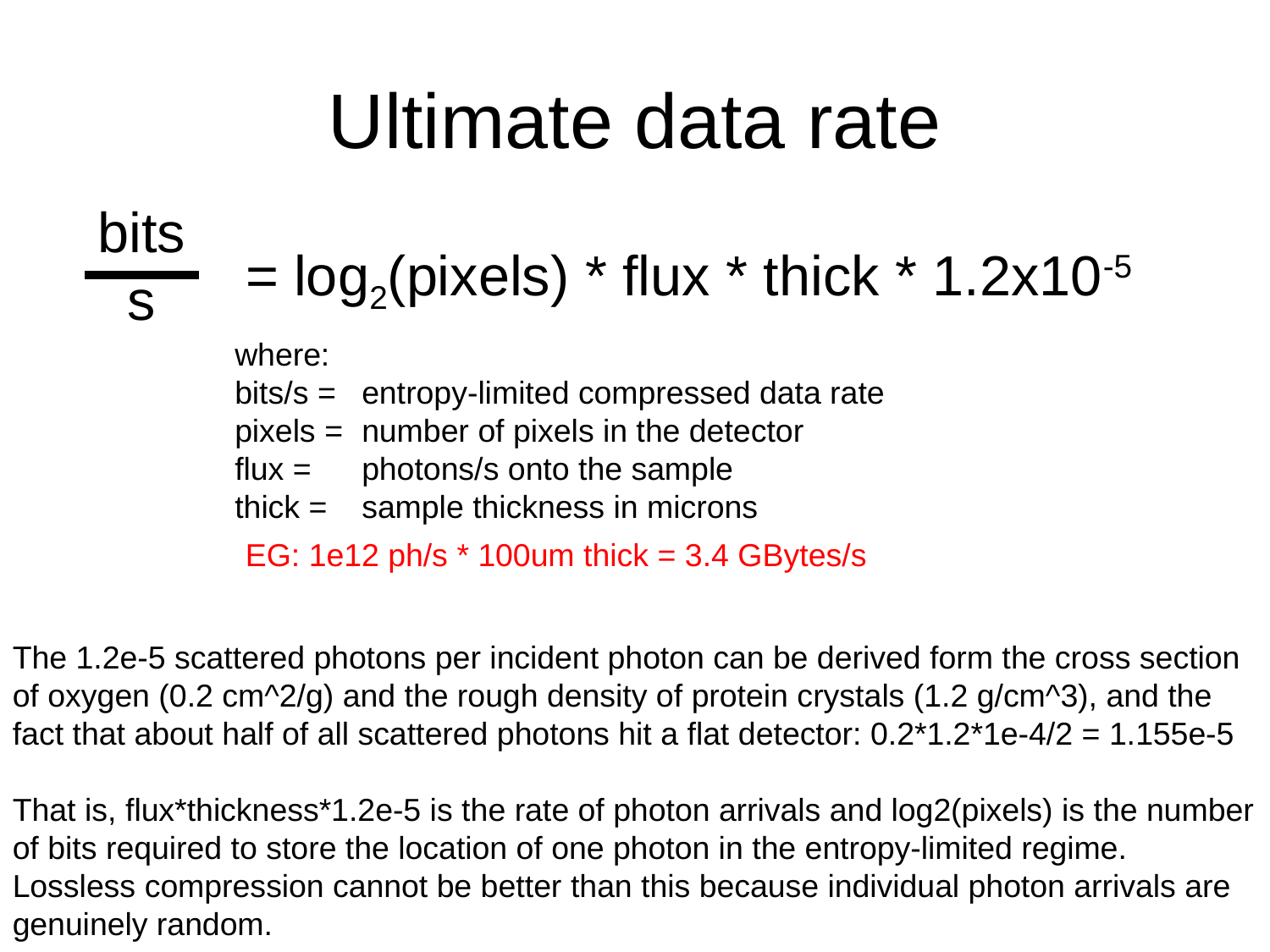

# Ultimate data rate
bits
s
= log2(pixels) * flux * thick * 1.2x10-5
where:
bits/s = 	entropy-limited compressed data rate
pixels =	number of pixels in the detector
flux = 	photons/s onto the sample
thick = 	sample thickness in microns
EG: 1e12 ph/s * 100um thick = 3.4 GBytes/s
The 1.2e-5 scattered photons per incident photon can be derived form the cross section of oxygen (0.2 cm^2/g) and the rough density of protein crystals (1.2 g/cm^3), and the fact that about half of all scattered photons hit a flat detector: 0.2*1.2*1e-4/2 = 1.155e-5
That is, flux*thickness*1.2e-5 is the rate of photon arrivals and log2(pixels) is the number of bits required to store the location of one photon in the entropy-limited regime.  Lossless compression cannot be better than this because individual photon arrivals are genuinely random.